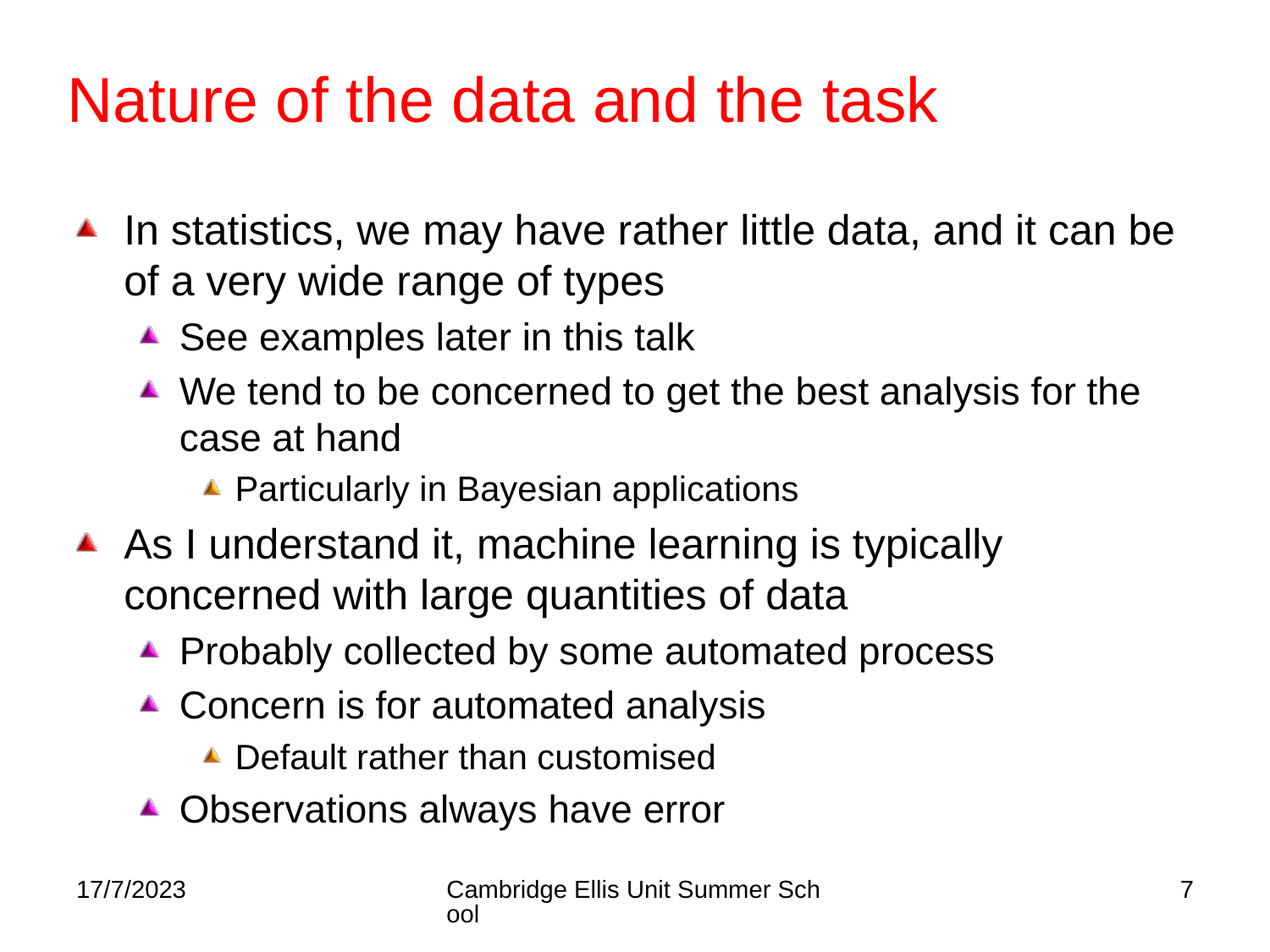

# Nature of the data and the task
In statistics, we may have rather little data, and it can be of a very wide range of types
See examples later in this talk
We tend to be concerned to get the best analysis for the case at hand
Particularly in Bayesian applications
As I understand it, machine learning is typically concerned with large quantities of data
Probably collected by some automated process
Concern is for automated analysis
Default rather than customised
Observations always have error
17/7/2023
Cambridge Ellis Unit Summer School
7